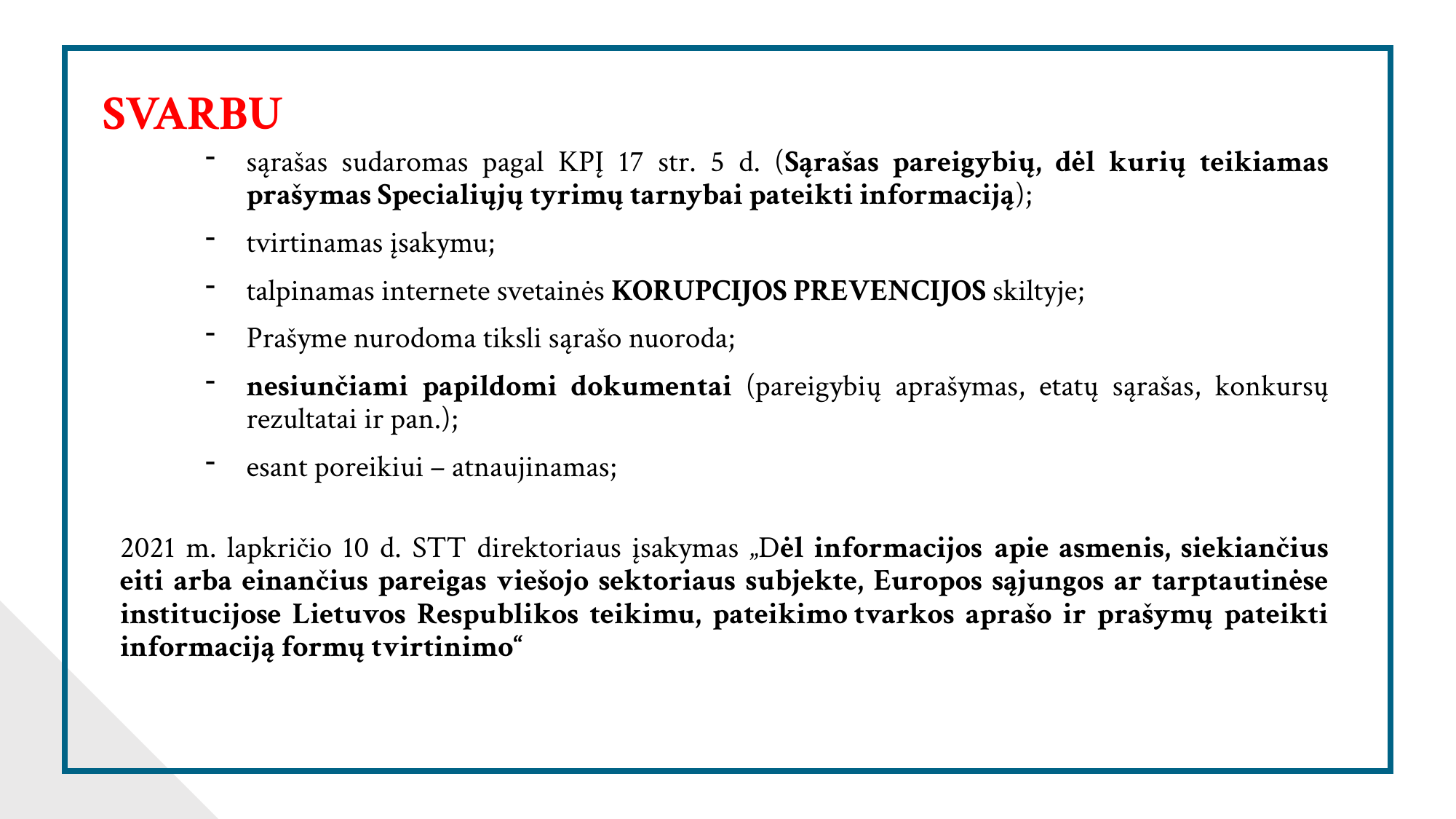

SVARBU
sąrašas sudaromas pagal KPĮ 17 str. 5 d. (Sąrašas pareigybių, dėl kurių teikiamas prašymas Specialiųjų tyrimų tarnybai pateikti informaciją);
tvirtinamas įsakymu;
talpinamas internete svetainės KORUPCIJOS PREVENCIJOS skiltyje;
Prašyme nurodoma tiksli sąrašo nuoroda;
nesiunčiami papildomi dokumentai (pareigybių aprašymas, etatų sąrašas, konkursų rezultatai ir pan.);
esant poreikiui – atnaujinamas;

2021 m. lapkričio 10 d. STT direktoriaus įsakymas „Dėl informacijos  apie asmenis, siekiančius eiti arba einančius pareigas viešojo sektoriaus subjekte, Europos sąjungos ar tarptautinėse institucijose Lietuvos Respublikos teikimu, pateikimo tvarkos aprašo ir prašymų pateikti informaciją formų tvirtinimo“